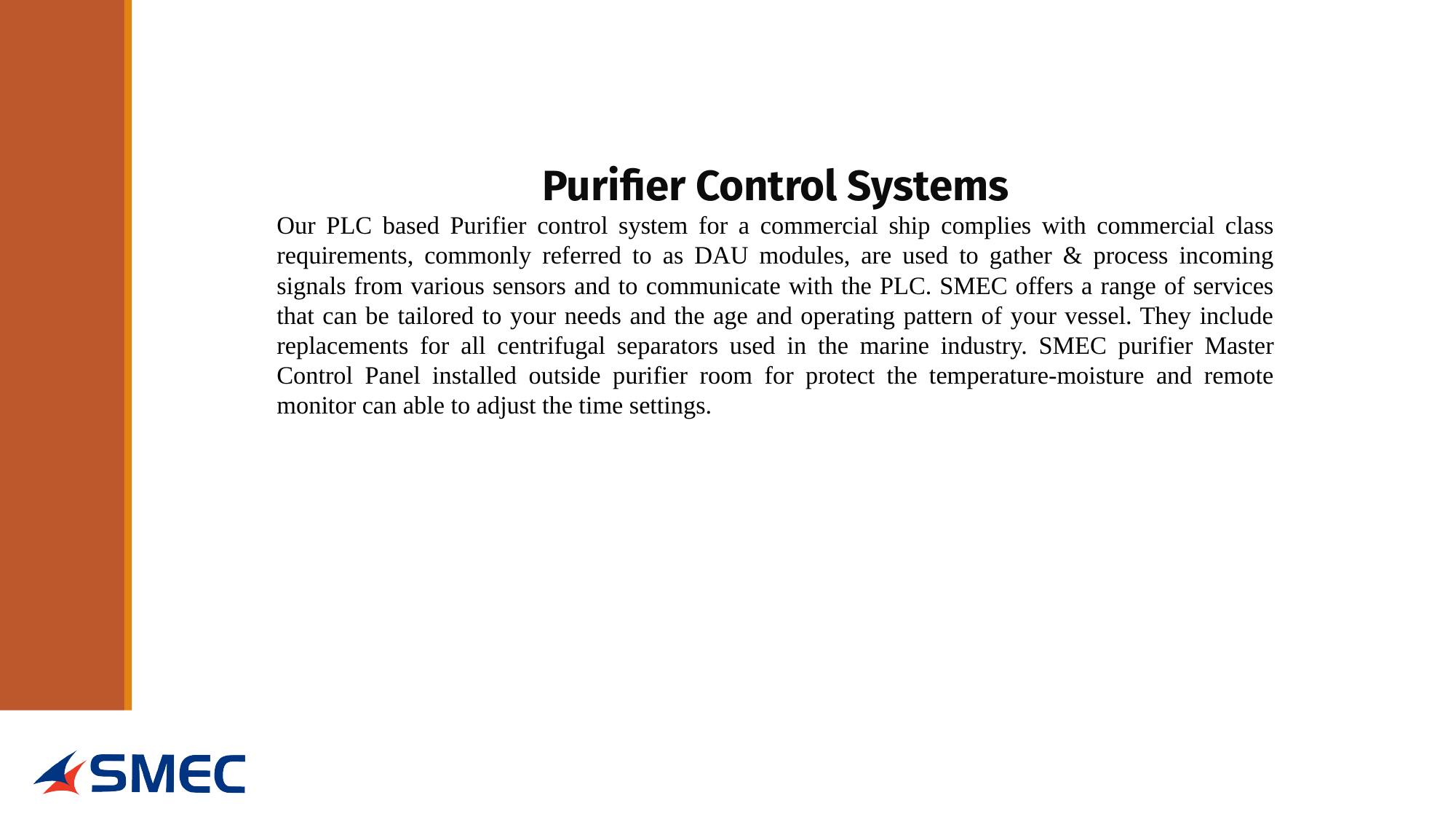

Purifier Control Systems
Our PLC based Purifier control system for a commercial ship complies with commercial class requirements, commonly referred to as DAU modules, are used to gather & process incoming signals from various sensors and to communicate with the PLC. SMEC offers a range of services that can be tailored to your needs and the age and operating pattern of your vessel. They include replacements for all centrifugal separators used in the marine industry. SMEC purifier Master Control Panel installed outside purifier room for protect the temperature-moisture and remote monitor can able to adjust the time settings.